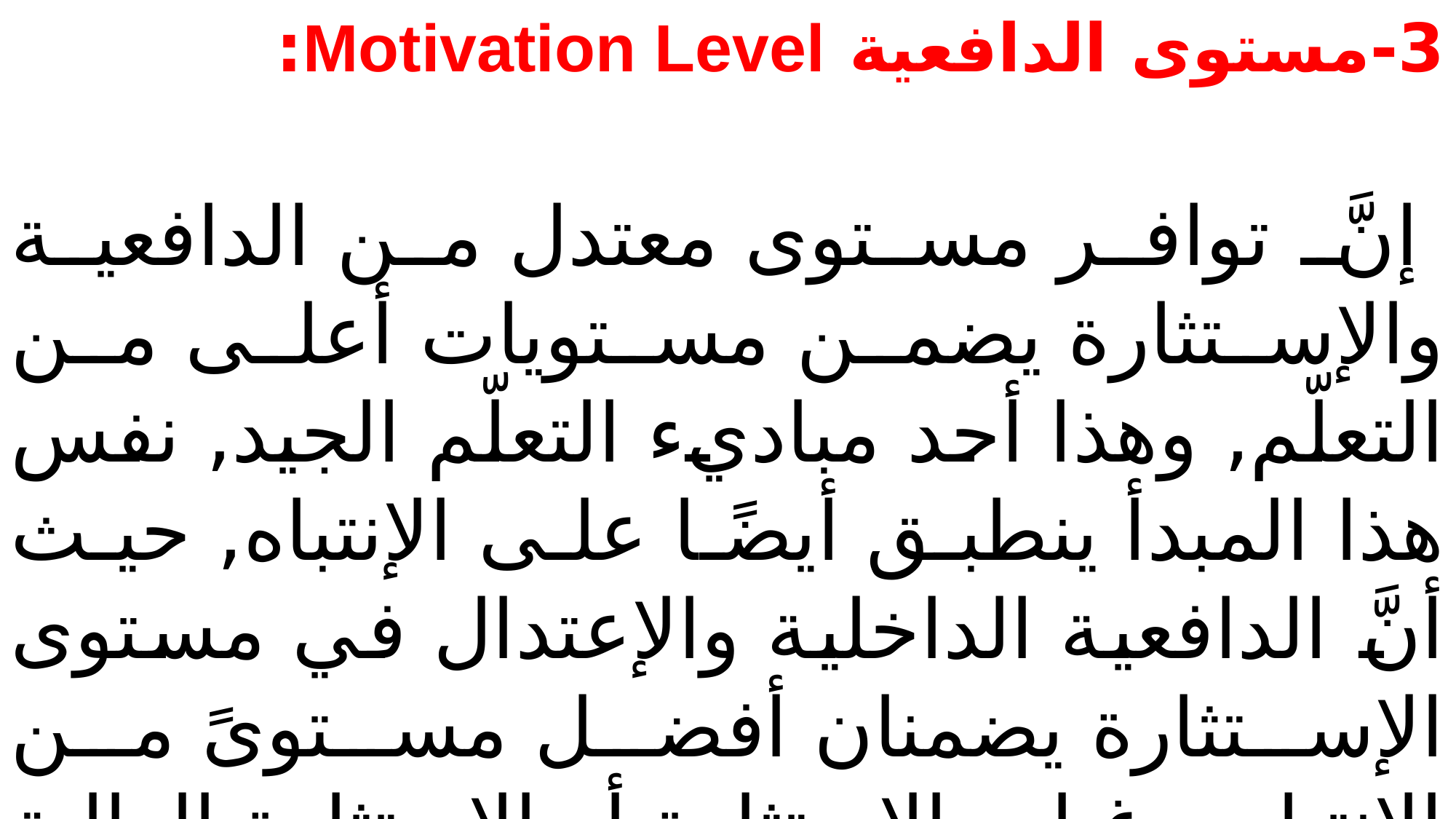

3-مستوى الدافعية Motivation Level:

 إنَّ توافر مستوى معتدل من الدافعية والإستثارة يضمن مستويات أعلى من التعلّم, وهذا أحد مباديء التعلّم الجيد, نفس هذا المبدأ ينطبق أيضًا على الإنتباه, حيث أنَّ الدافعية الداخلية والإعتدال في مستوى الإستثارة يضمنان أفضل مستوىً من الإنتباه, وغياب الإستثارة أو الإستثارة العالية جدًا كلاهما يحدّان من القدرة على الإنتباه الجيد.